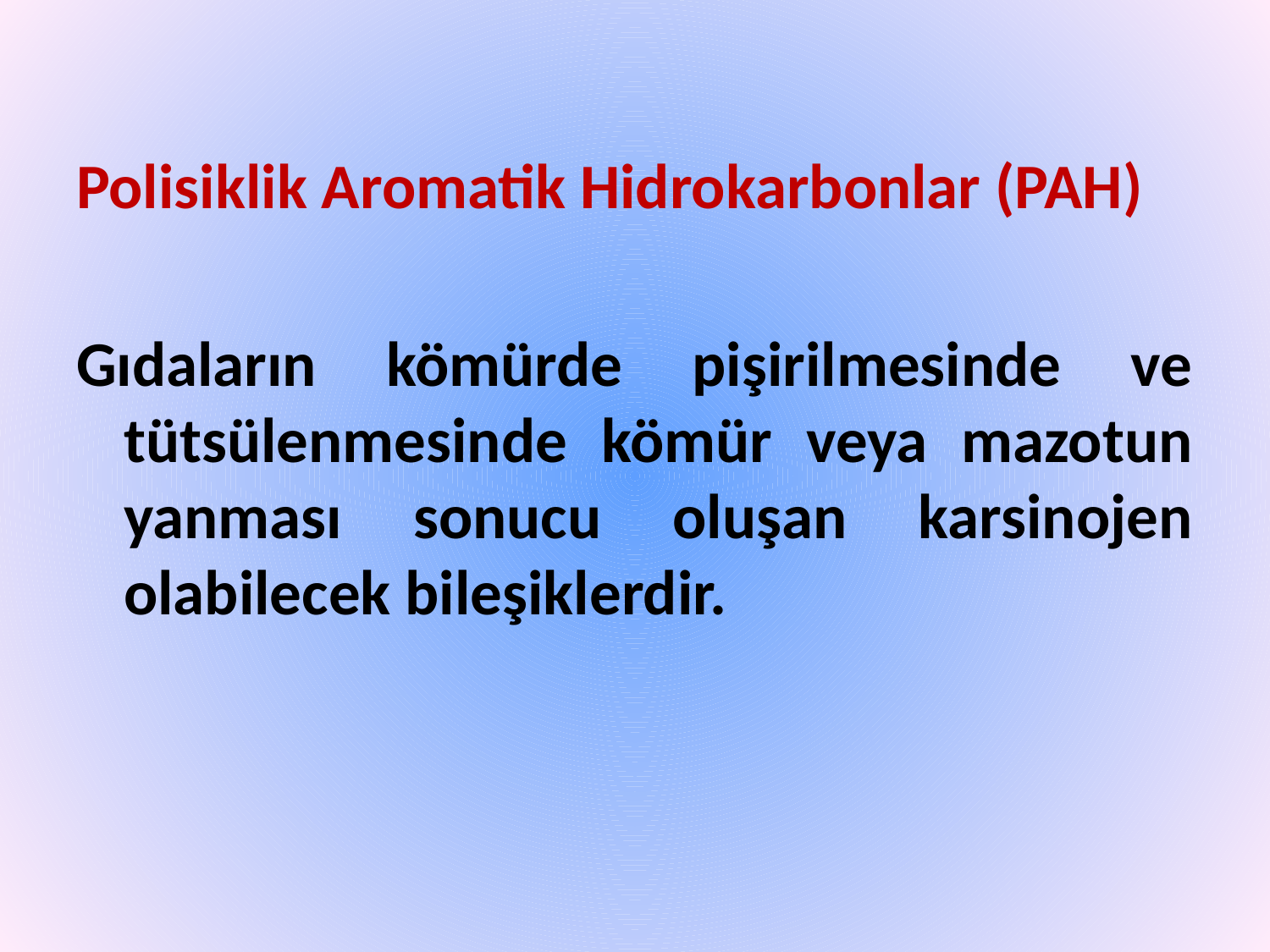

Polisiklik Aromatik Hidrokarbonlar (PAH)

Gıdaların kömürde pişirilmesinde ve tütsülenmesinde kömür veya mazotun yanması sonucu oluşan karsinojen olabilecek bileşiklerdir.